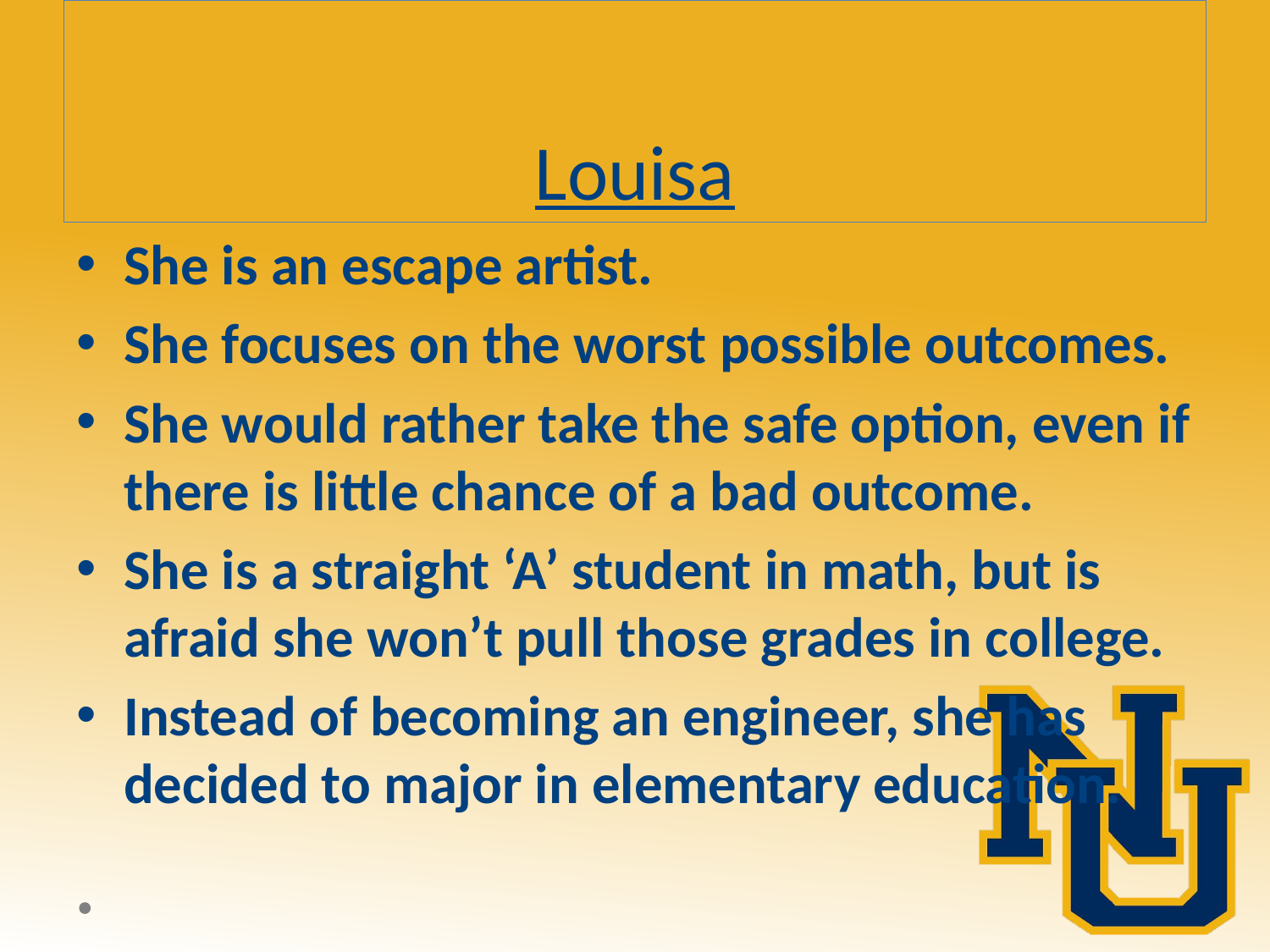

# Louisa
She is an escape artist.
She focuses on the worst possible outcomes.
She would rather take the safe option, even if there is little chance of a bad outcome.
She is a straight ‘A’ student in math, but is afraid she won’t pull those grades in college.
Instead of becoming an engineer, she has decided to major in elementary education.